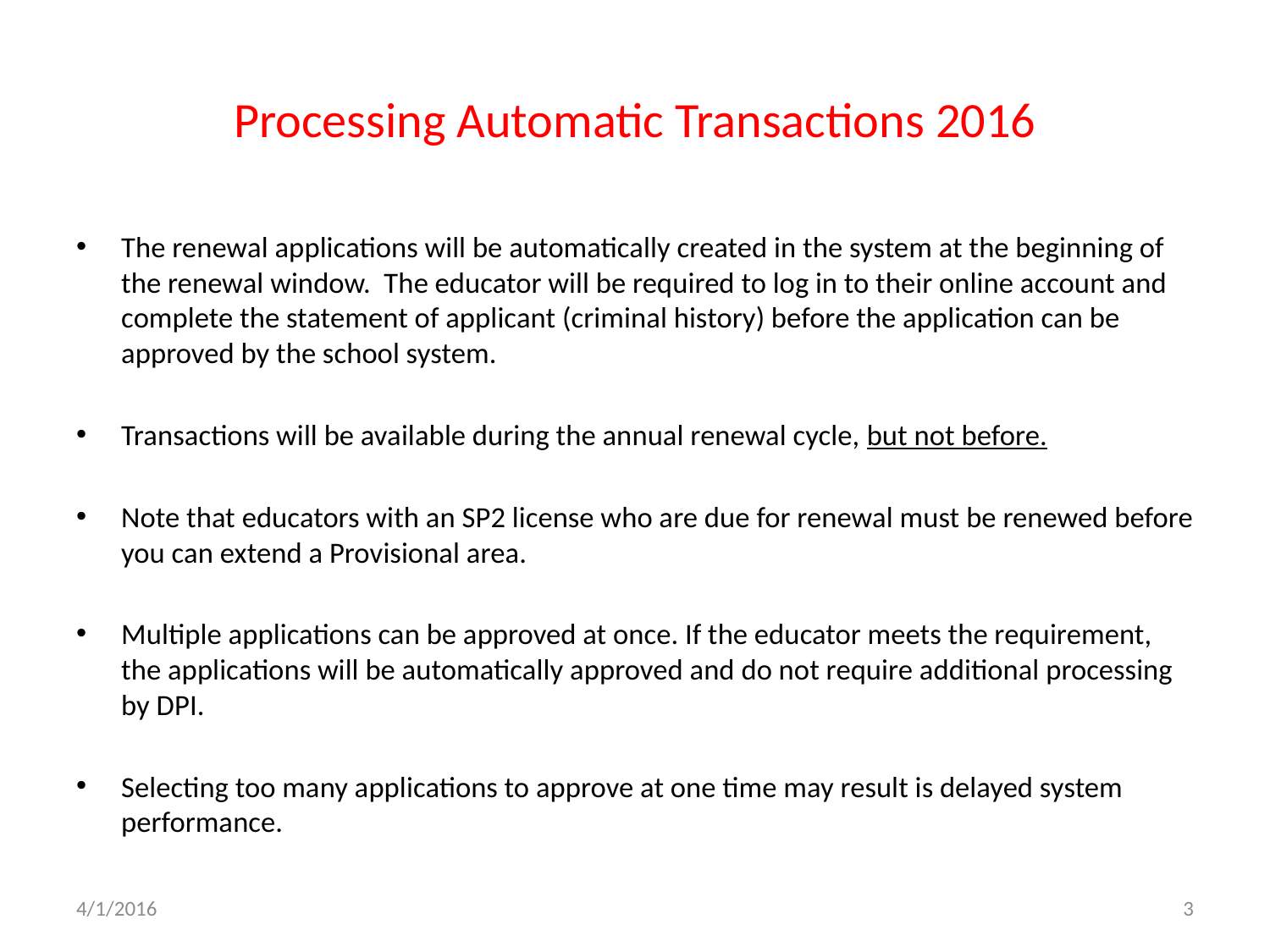

# Processing Automatic Transactions 2016
The renewal applications will be automatically created in the system at the beginning of the renewal window.  The educator will be required to log in to their online account and complete the statement of applicant (criminal history) before the application can be approved by the school system.

Transactions will be available during the annual renewal cycle, but not before.

Note that educators with an SP2 license who are due for renewal must be renewed before you can extend a Provisional area.

Multiple applications can be approved at once. If the educator meets the requirement, the applications will be automatically approved and do not require additional processing by DPI.

Selecting too many applications to approve at one time may result is delayed system performance.

4/1/2016
3